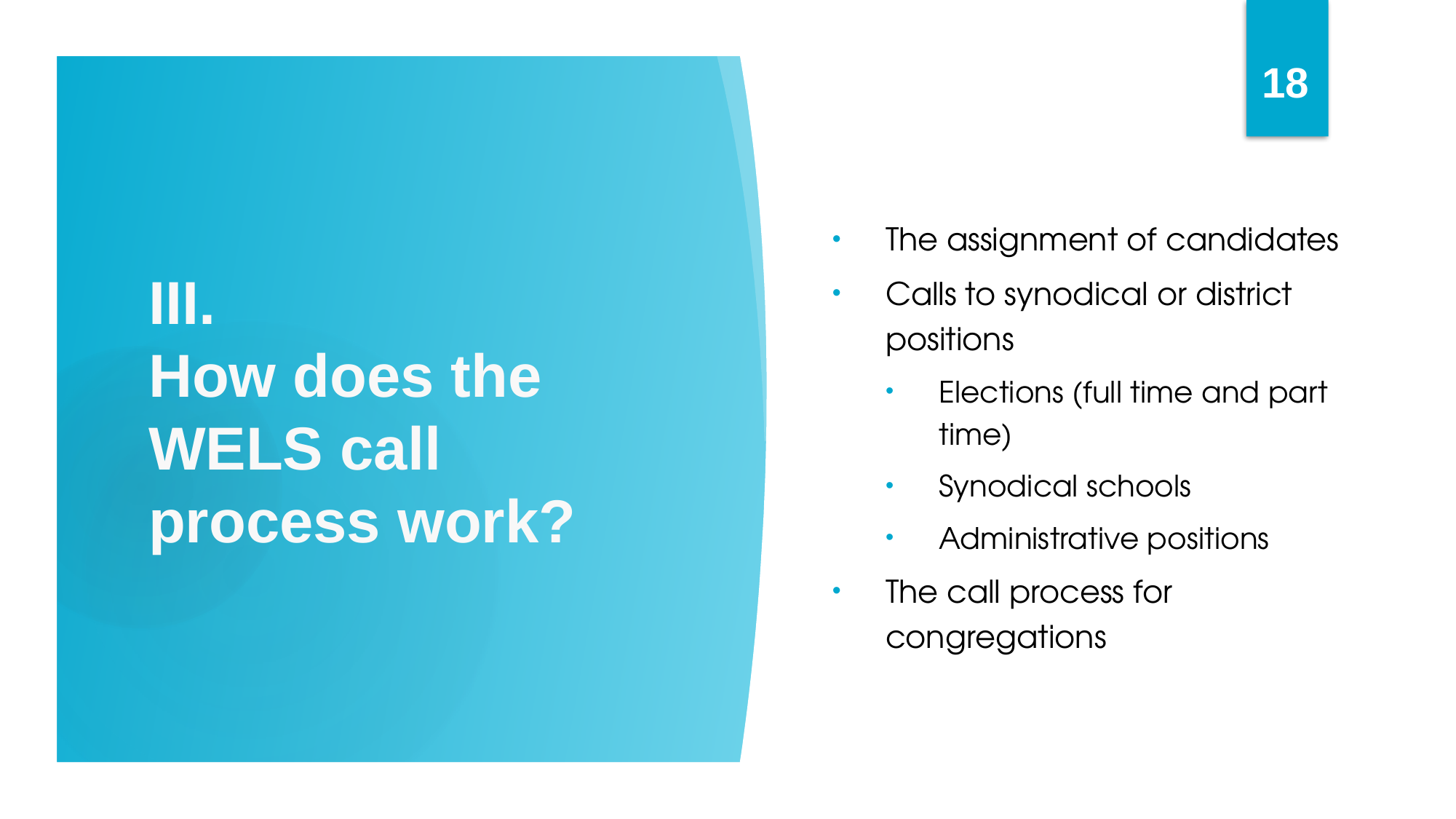

18
The assignment of candidates
Calls to synodical or district positions
Elections (full time and part time)
Synodical schools
Administrative positions
The call process for congregations
# III. How does the WELS call process work?